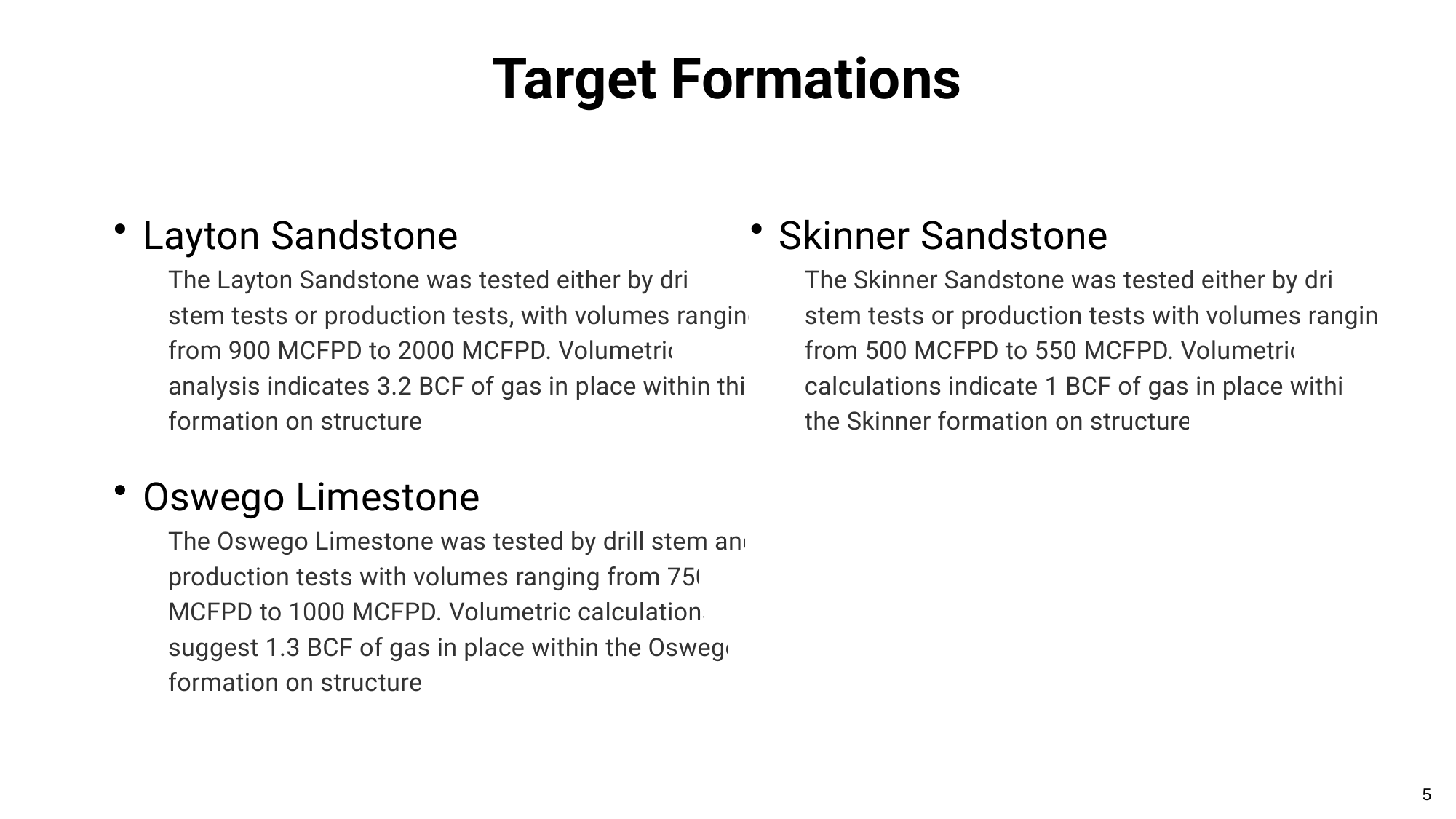

Target Formations
Layton Sandstone
The Layton Sandstone was tested either by drill stem tests or production tests, with volumes ranging from 900 MCFPD to 2000 MCFPD. Volumetric analysis indicates 3.2 BCF of gas in place within this formation on structure.
Oswego Limestone
The Oswego Limestone was tested by drill stem and production tests with volumes ranging from 750 MCFPD to 1000 MCFPD. Volumetric calculations suggest 1.3 BCF of gas in place within the Oswego formation on structure.
Skinner Sandstone
The Skinner Sandstone was tested either by drill stem tests or production tests with volumes ranging from 500 MCFPD to 550 MCFPD. Volumetric calculations indicate 1 BCF of gas in place within the Skinner formation on structure.

5